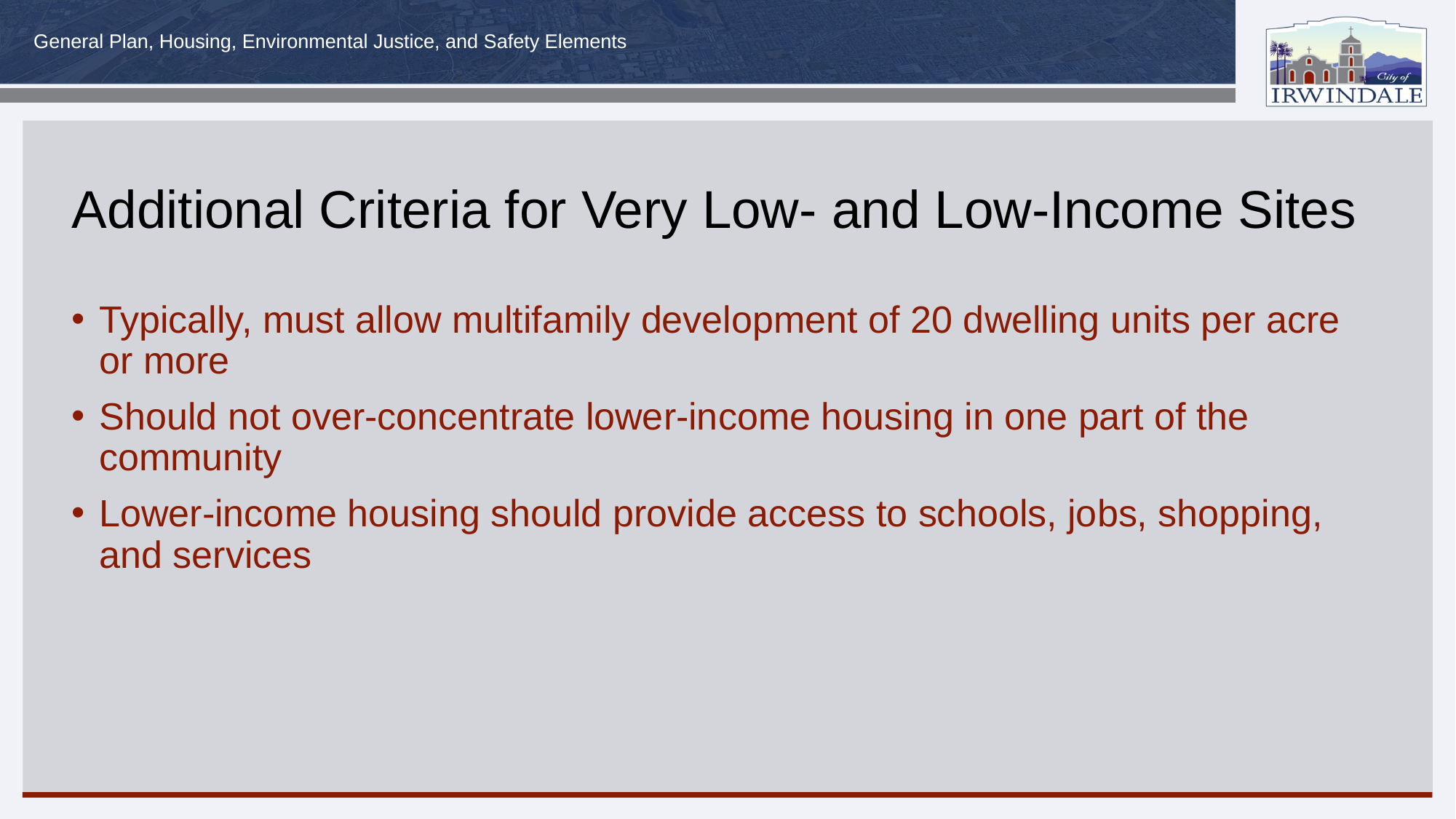

# Additional Criteria for Very Low- and Low-Income Sites
Typically, must allow multifamily development of 20 dwelling units per acre or more
Should not over-concentrate lower-income housing in one part of the community
Lower-income housing should provide access to schools, jobs, shopping, and services